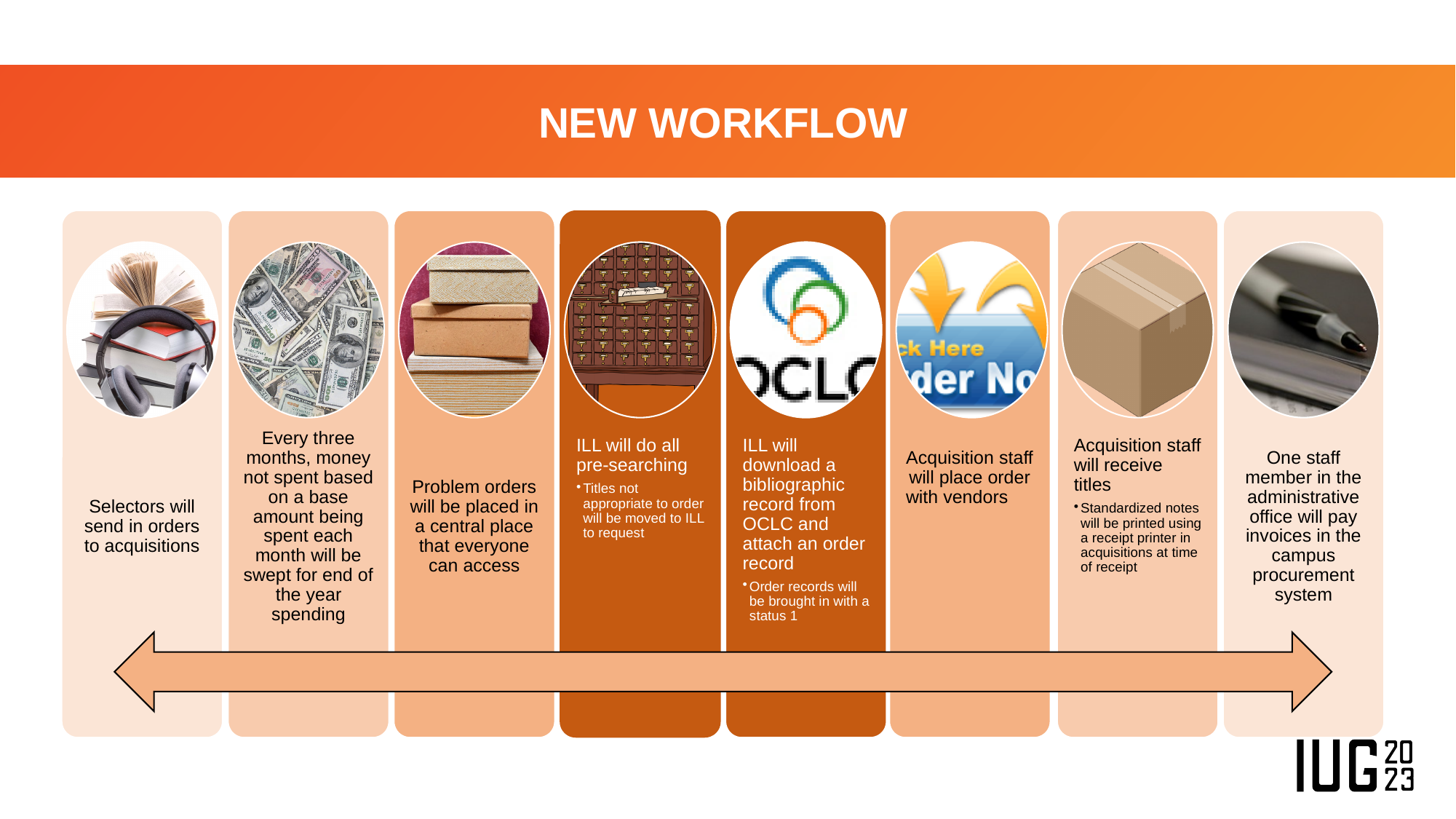

# NEW WORKFLOW
Selectors will send in orders to acquisitions
Every three months, money not spent based on a base amount being spent each month will be swept for end of the year spending
Problem orders will be placed in a central place that everyone can access
ILL will do all pre-searching
Titles not appropriate to order will be moved to ILL to request
ILL will download a bibliographic record from OCLC and attach an order record
Order records will be brought in with a status 1
Acquisition staff will place order with vendors
Acquisition staff will receive titles
Standardized notes will be printed using a receipt printer in acquisitions at time of receipt
One staff member in the administrative office will pay invoices in the campus procurement system